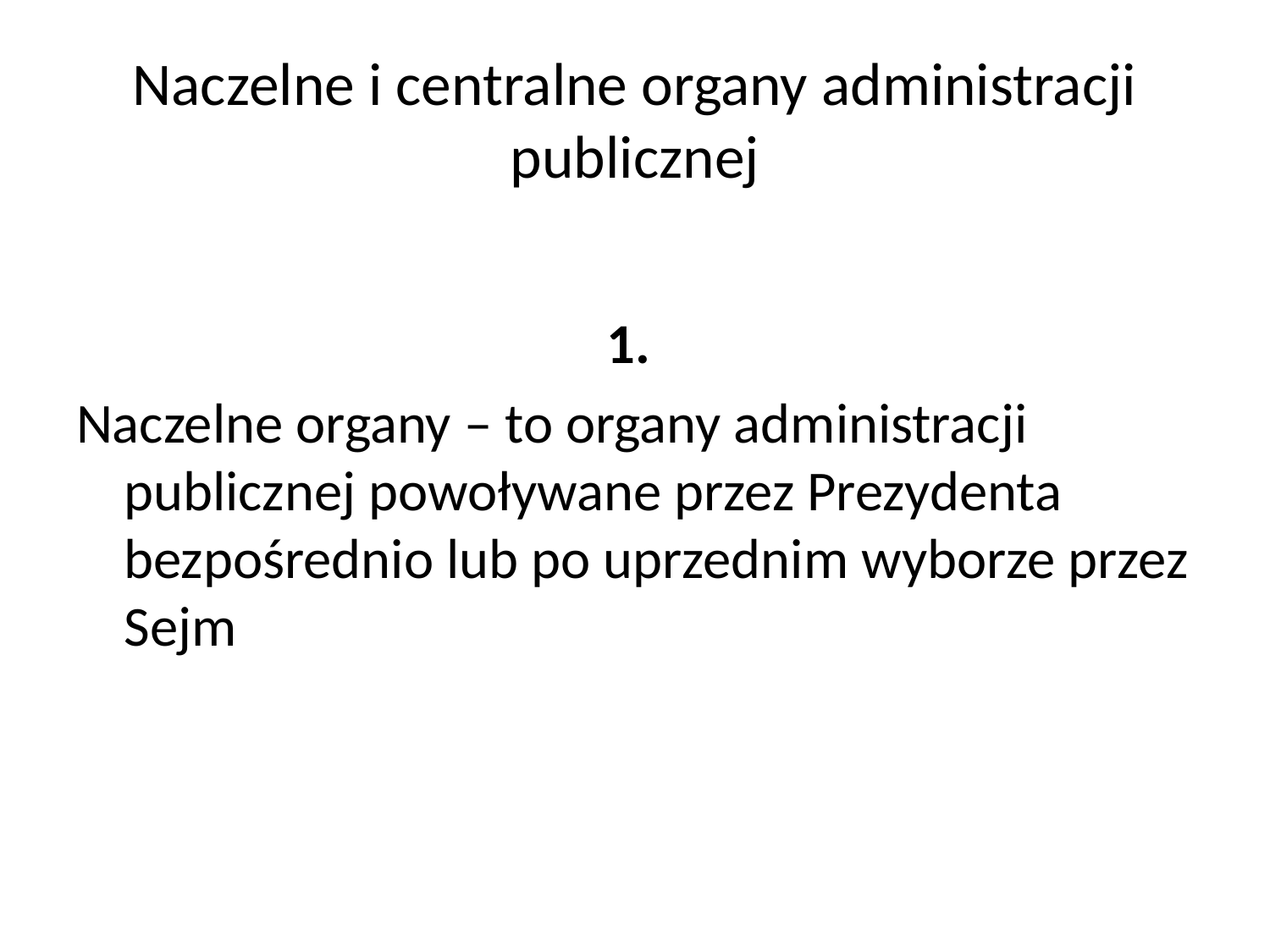

# Naczelne i centralne organy administracji publicznej

1.
Naczelne organy – to organy administracji publicznej powoływane przez Prezydenta bezpośrednio lub po uprzednim wyborze przez Sejm